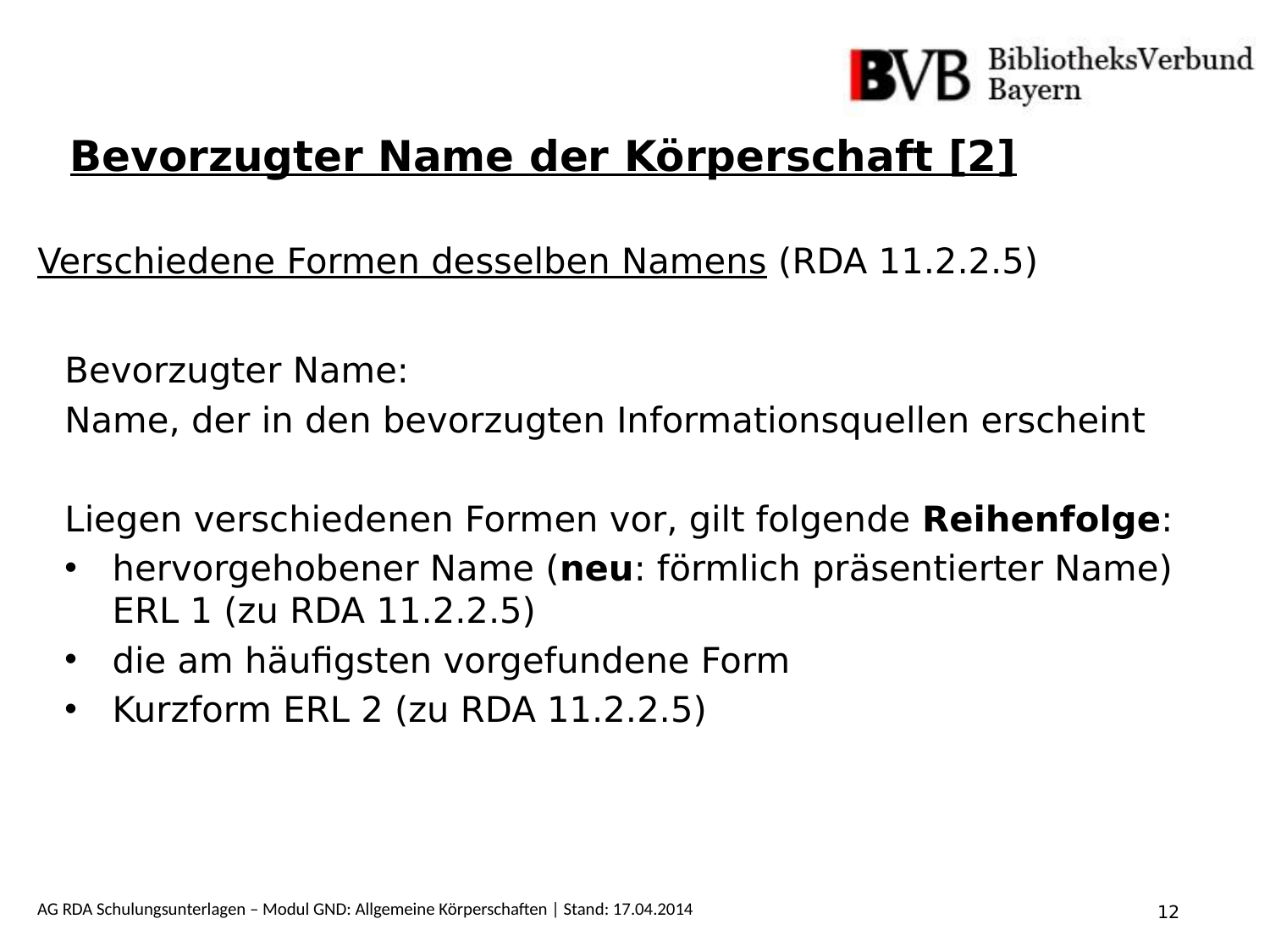

Bevorzugter Name der Körperschaft [2]
Verschiedene Formen desselben Namens (RDA 11.2.2.5)
Bevorzugter Name:
Name, der in den bevorzugten Informationsquellen erscheint

Liegen verschiedenen Formen vor, gilt folgende Reihenfolge:
hervorgehobener Name (neu: förmlich präsentierter Name) ERL 1 (zu RDA 11.2.2.5)
die am häufigsten vorgefundene Form
Kurzform ERL 2 (zu RDA 11.2.2.5)